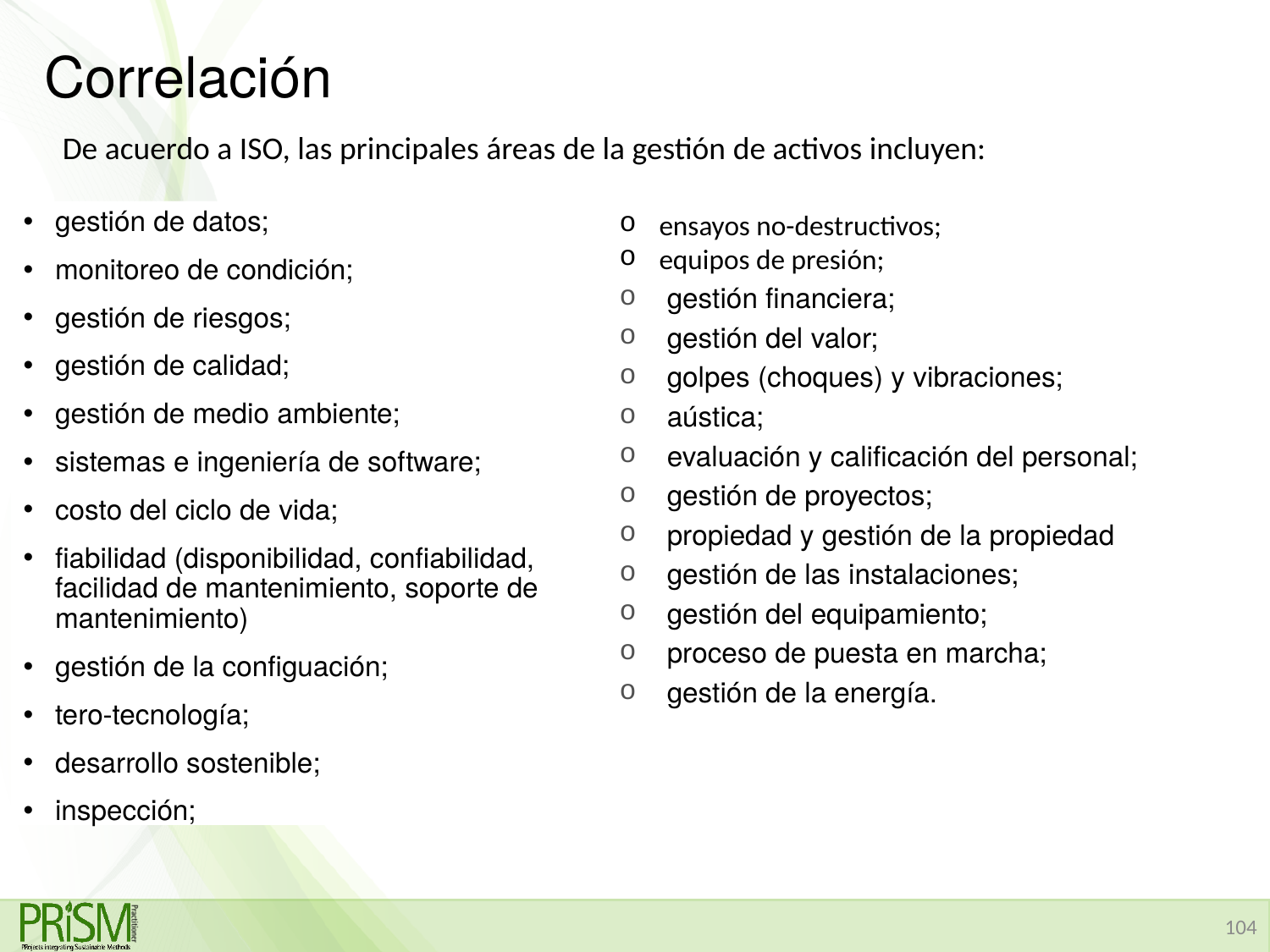

# Correlación
De acuerdo a ISO, las principales áreas de la gestión de activos incluyen:

gestión de datos;
monitoreo de condición;
gestión de riesgos;
gestión de calidad;
gestión de medio ambiente;
sistemas e ingeniería de software;
costo del ciclo de vida;
fiabilidad (disponibilidad, confiabilidad, facilidad de mantenimiento, soporte de mantenimiento)
gestión de la configuación;
tero-tecnología;
desarrollo sostenible;
inspección;
ensayos no-destructivos;
equipos de presión;
gestión financiera;
gestión del valor;
golpes (choques) y vibraciones;
aústica;
evaluación y calificación del personal;
gestión de proyectos;
propiedad y gestión de la propiedad
gestión de las instalaciones;
gestión del equipamiento;
proceso de puesta en marcha;
gestión de la energía.

104